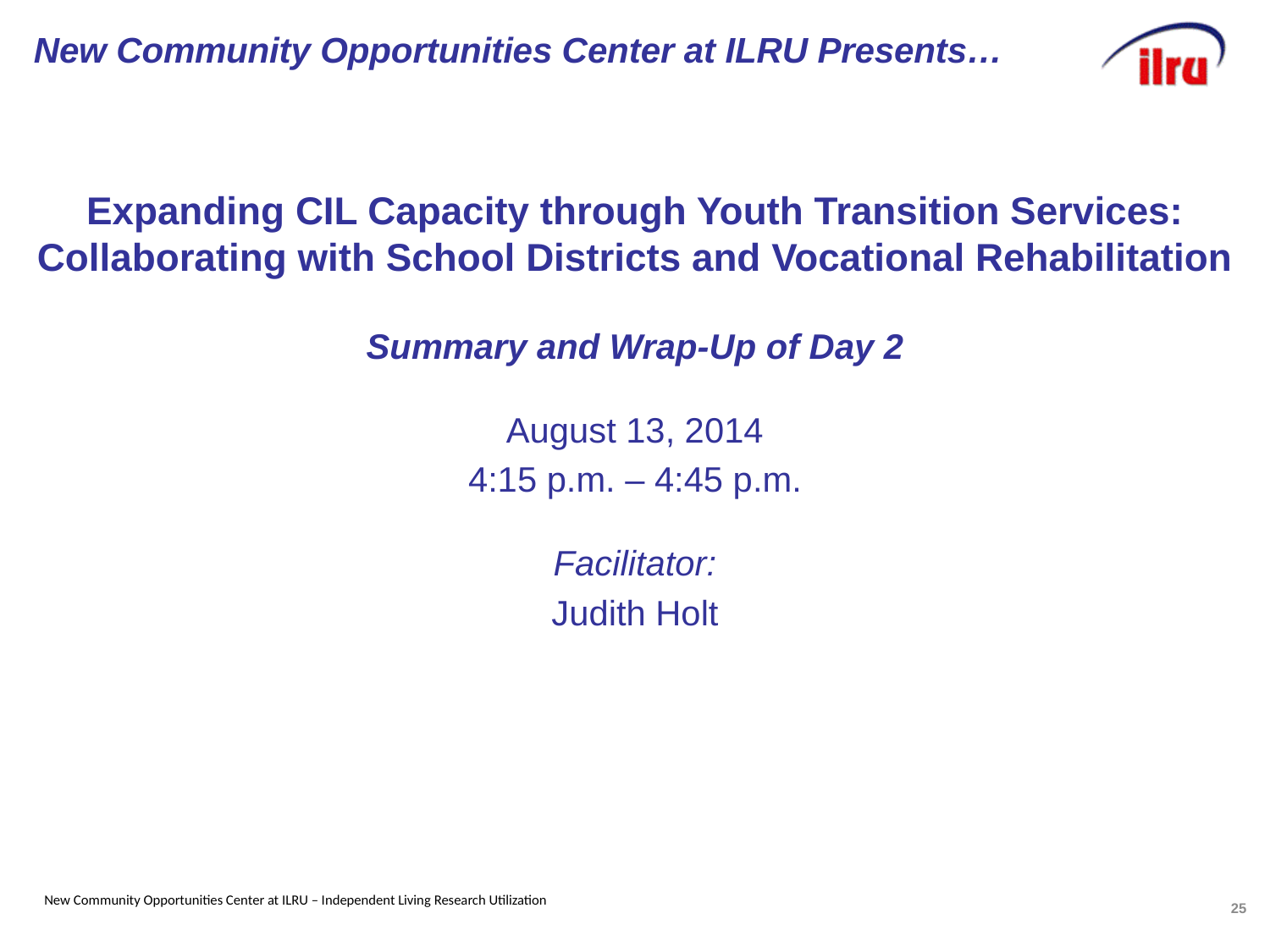

# New Community Opportunities Center at ILRU Presents…
Expanding CIL Capacity through Youth Transition Services: Collaborating with School Districts and Vocational Rehabilitation

Summary and Wrap-Up of Day 2

August 13, 2014
4:15 p.m. – 4:45 p.m.

Facilitator:
Judith Holt
25
New Community Opportunities Center at ILRU – Independent Living Research Utilization